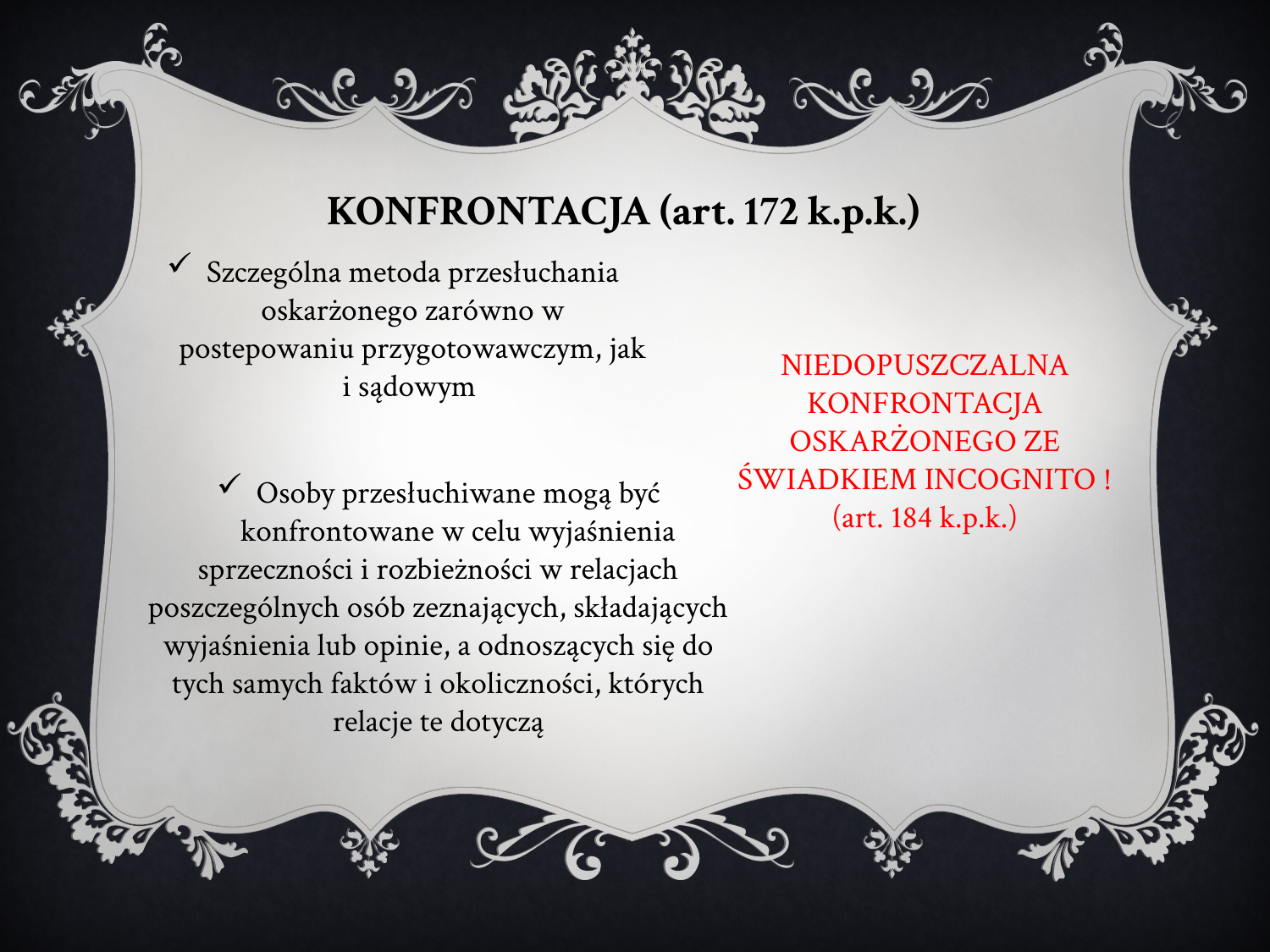

KONFRONTACJA (art. 172 k.p.k.)
Szczególna metoda przesłuchania oskarżonego zarówno w postepowaniu przygotowawczym, jak i sądowym
NIEDOPUSZCZALNA KONFRONTACJA OSKARŻONEGO ZE ŚWIADKIEM INCOGNITO !
(art. 184 k.p.k.)
Osoby przesłuchiwane mogą być konfrontowane w celu wyjaśnienia
sprzeczności i rozbieżności w relacjach poszczególnych osób zeznających, składających wyjaśnienia lub opinie, a odnoszących się do tych samych faktów i okoliczności, których relacje te dotyczą